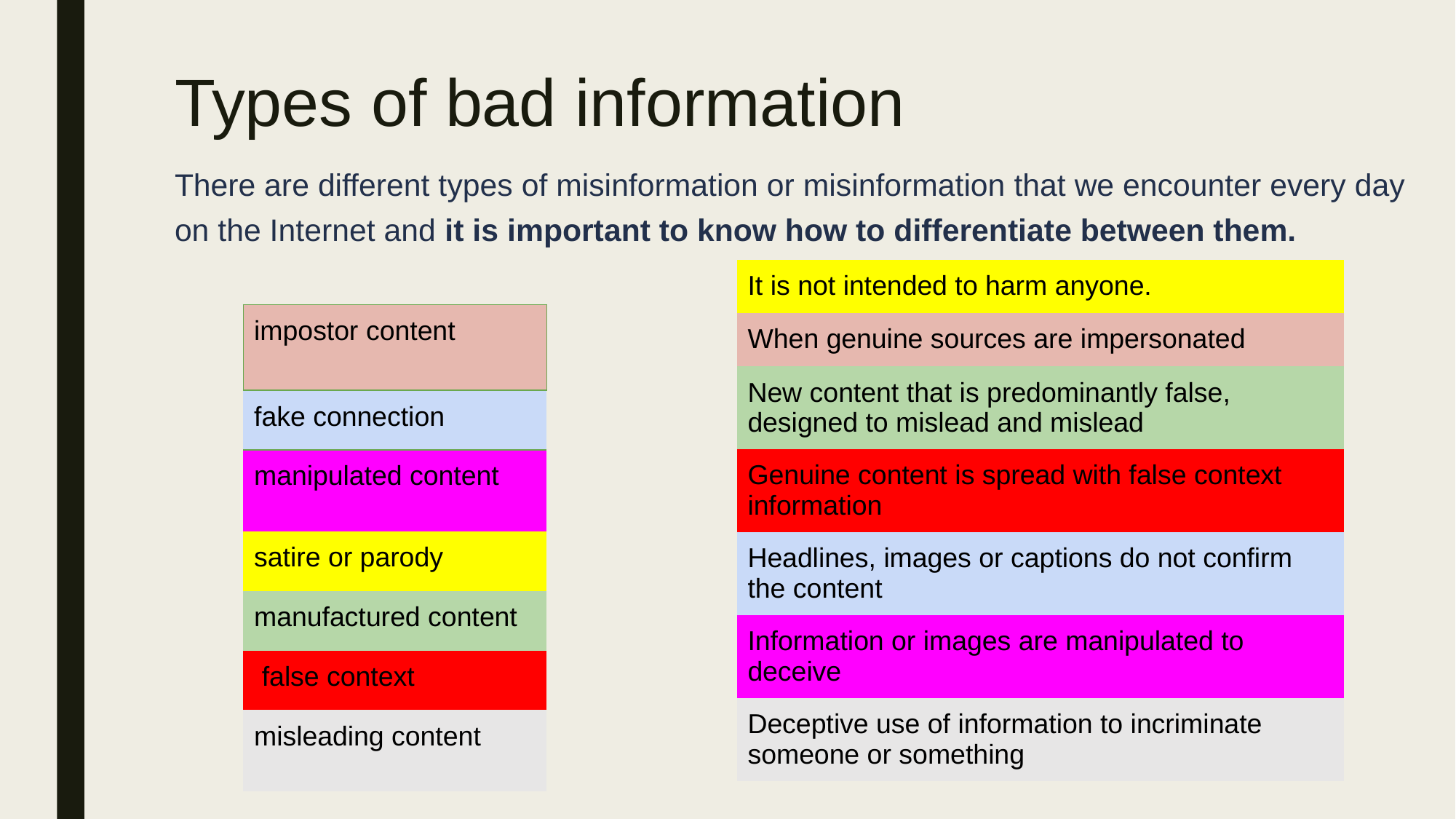

# Types of bad information
There are different types of misinformation or misinformation that we encounter every day on the Internet and it is important to know how to differentiate between them.

| It is not intended to harm anyone. |
| --- |
| When genuine sources are impersonated |
| New content that is predominantly false, designed to mislead and mislead |
| Genuine content is spread with false context information |
| Headlines, images or captions do not confirm the content |
| Information or images are manipulated to deceive |
| Deceptive use of information to incriminate someone or something |
| impostor content |
| --- |
| fake connection |
| manipulated content |
| satire or parody |
| manufactured content |
| false context |
| misleading content |